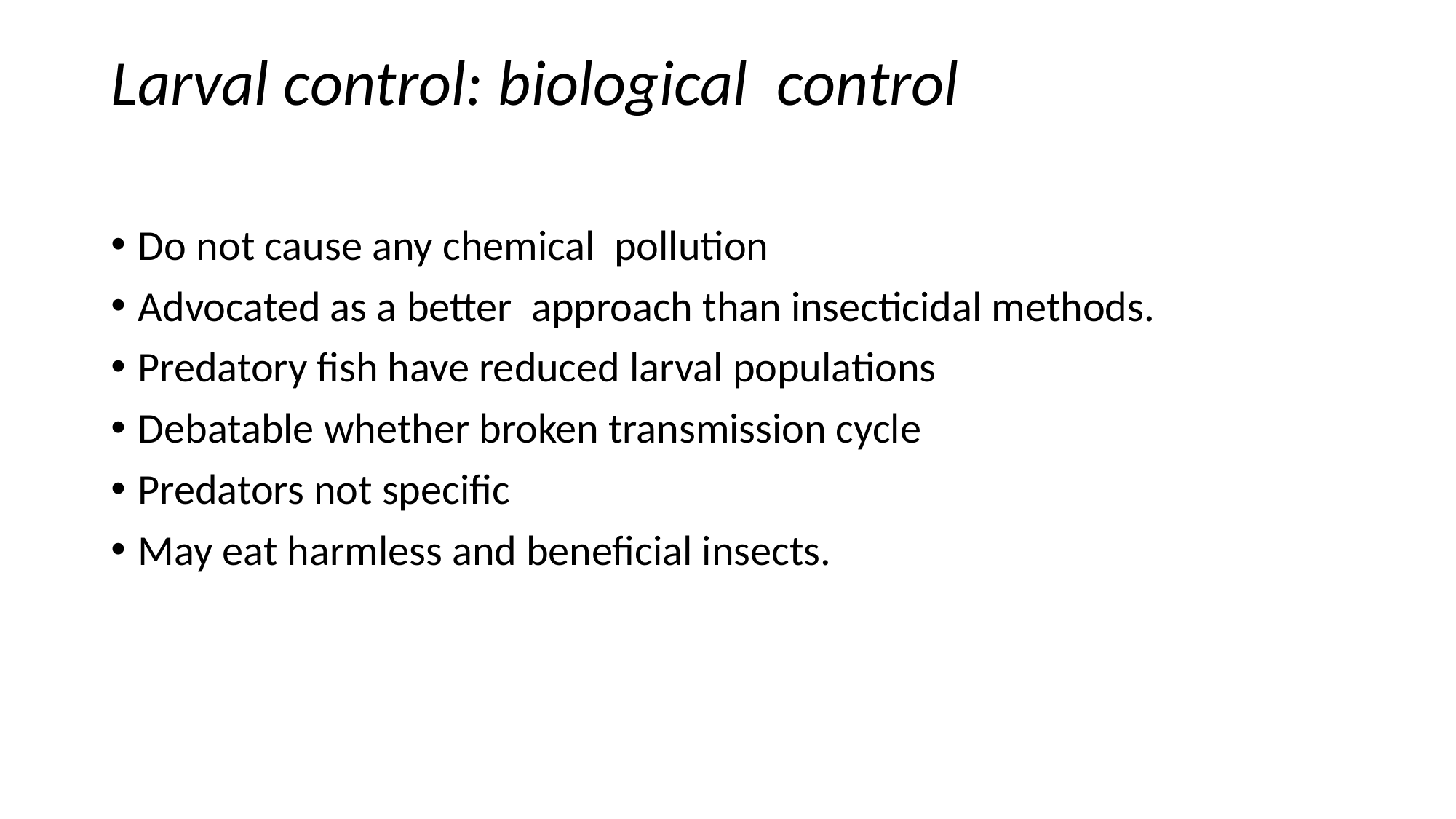

# Larval control: biological  control
Do not cause any chemical  pollution
Advocated as a better  approach than insecticidal methods.
Predatory fish have reduced larval populations
Debatable whether broken transmission cycle
Predators not specific
May eat harmless and beneficial insects.